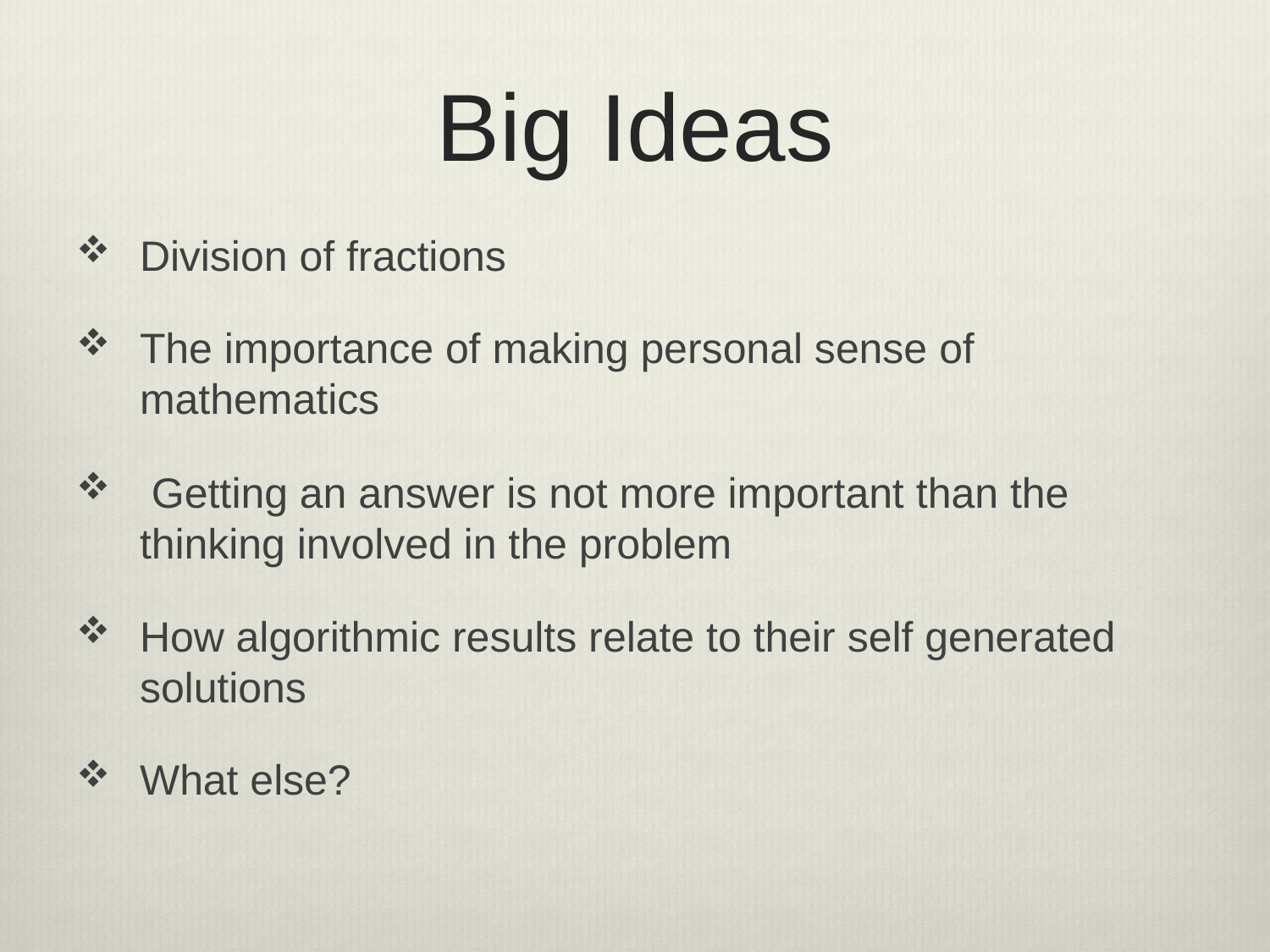

# Big Ideas
Division of fractions
The importance of making personal sense of mathematics
 Getting an answer is not more important than the thinking involved in the problem
How algorithmic results relate to their self generated solutions
What else?